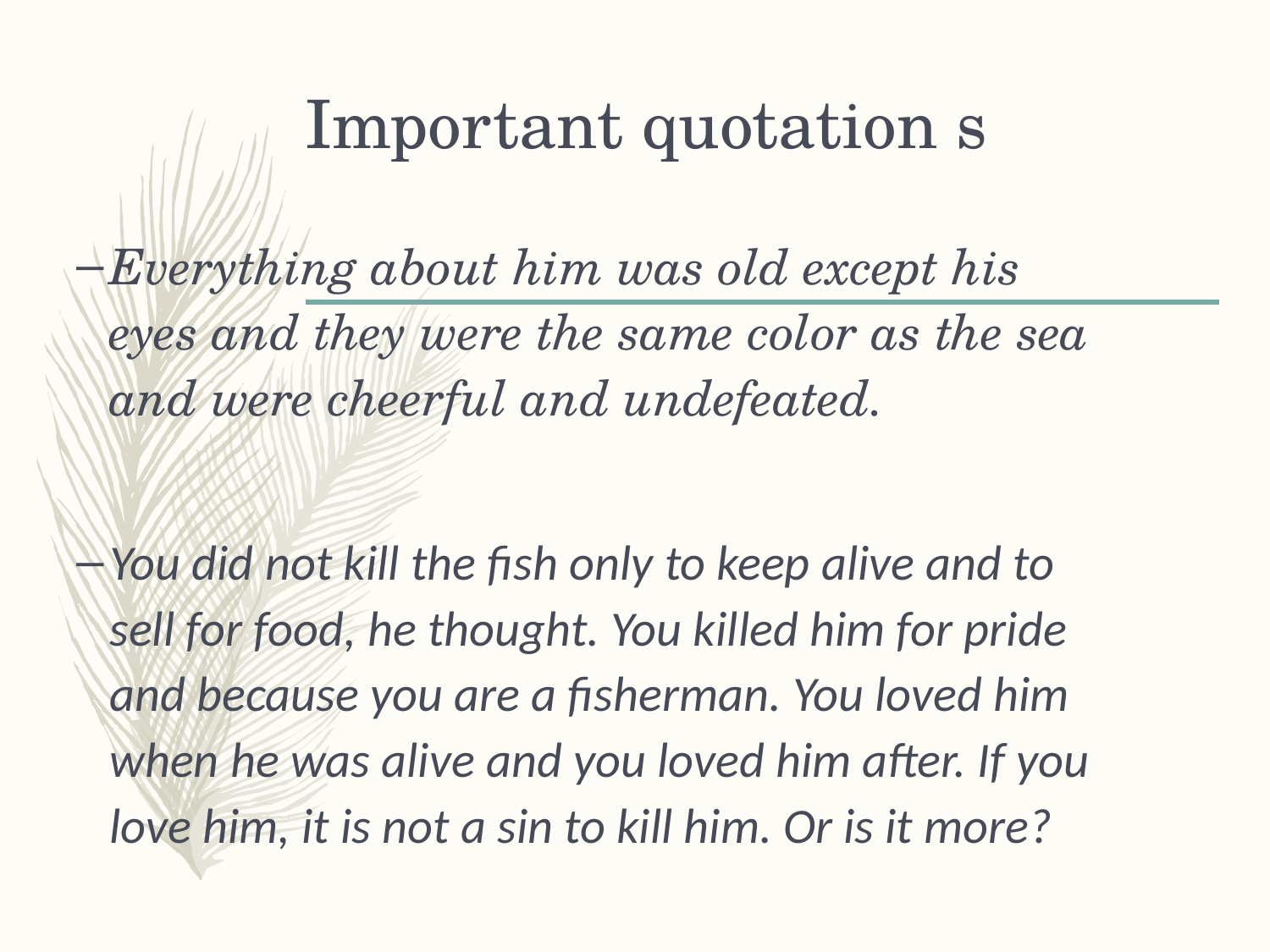

# Important quotation s
Everything about him was old except his eyes and they were the same color as the sea and were cheerful and undefeated.

You did not kill the fish only to keep alive and to sell for food, he thought. You killed him for pride and because you are a fisherman. You loved him when he was alive and you loved him after. If you love him, it is not a sin to kill him. Or is it more?